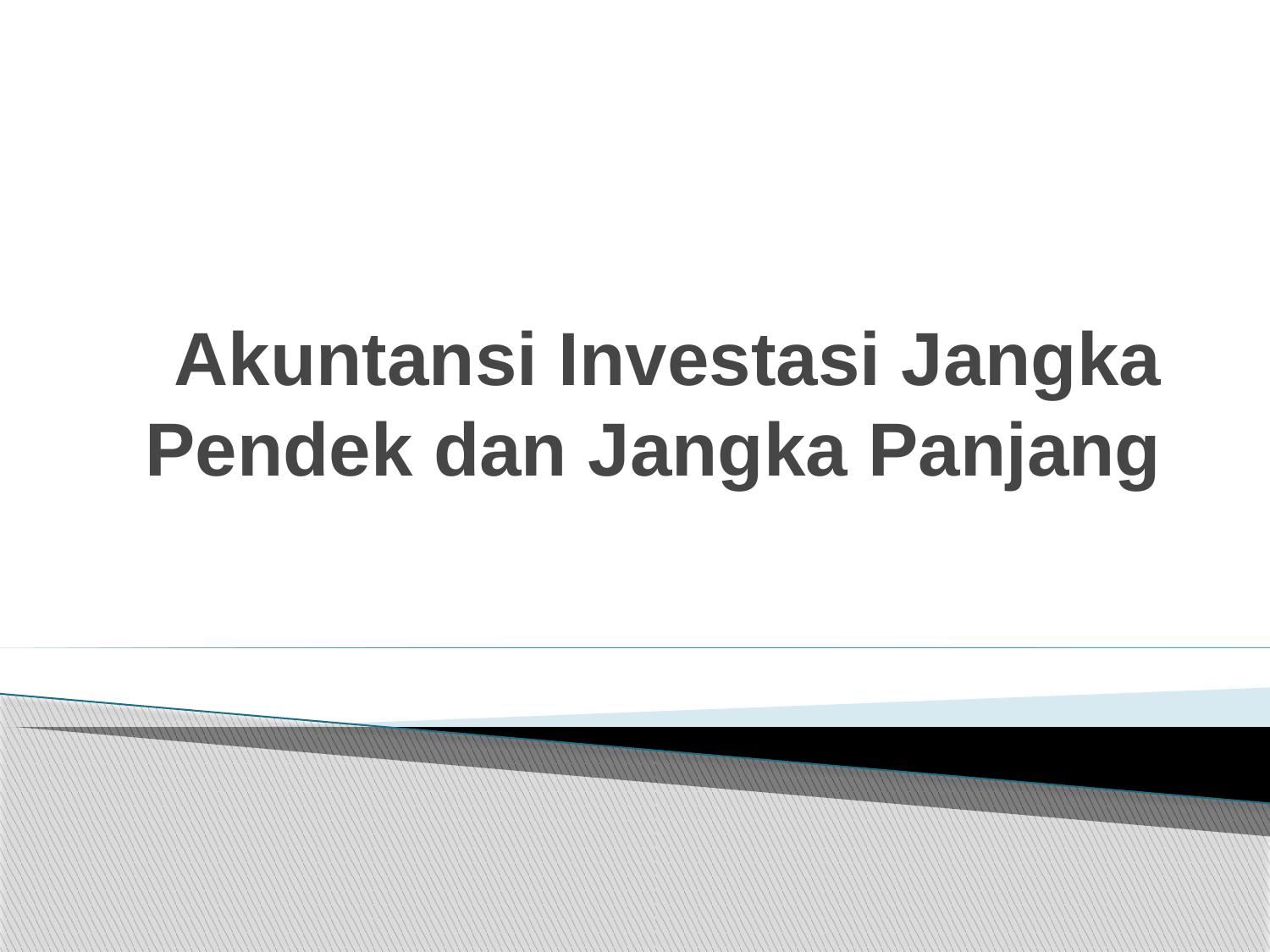

# Akuntansi Investasi Jangka Pendek dan Jangka Panjang